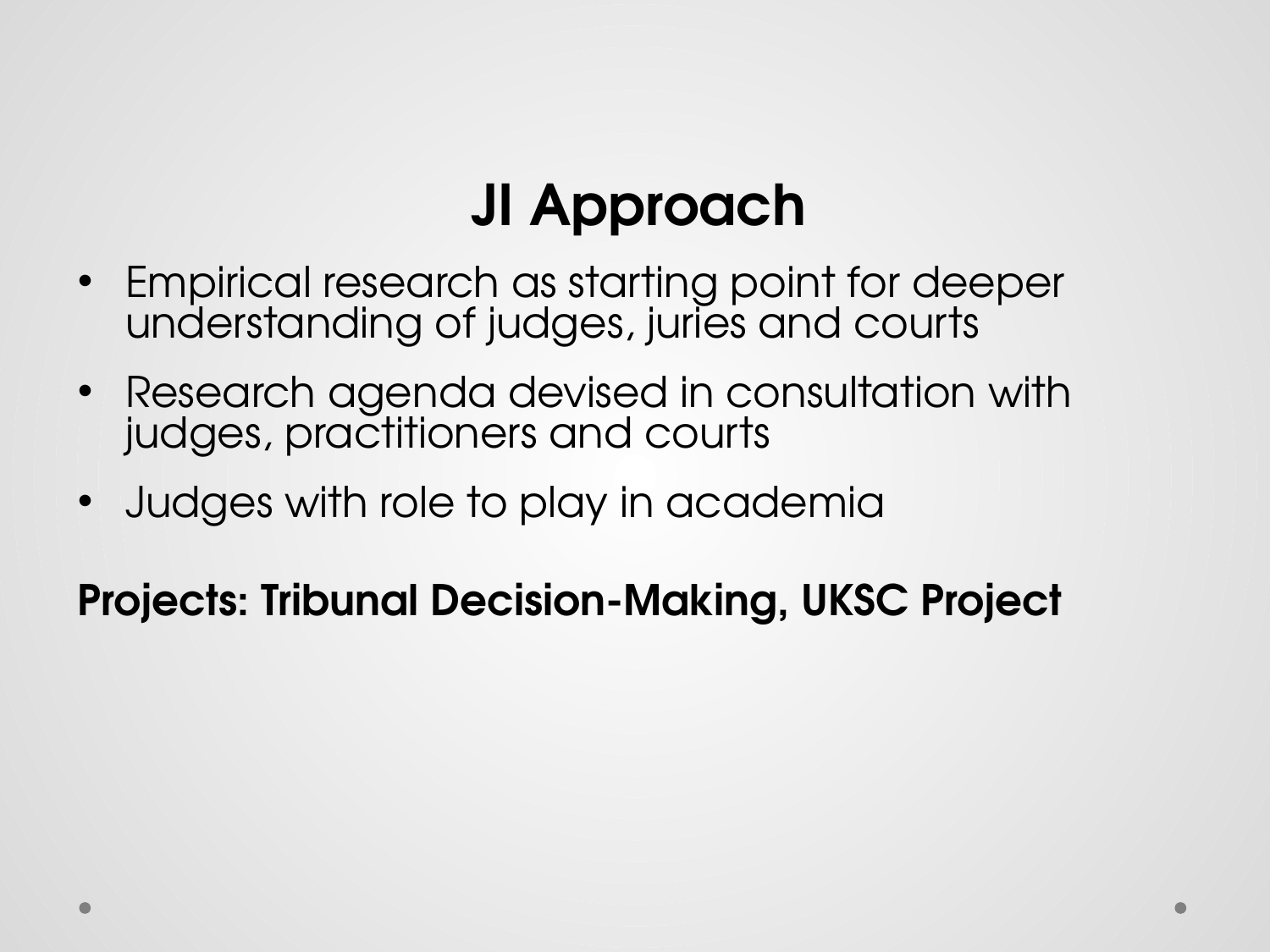

JI Approach

Empirical research as starting point for deeper understanding of judges, juries and courts

Research agenda devised in consultation with judges, practitioners and courts

Judges with role to play in academia

Projects: Tribunal Decision-Making, UKSC Project